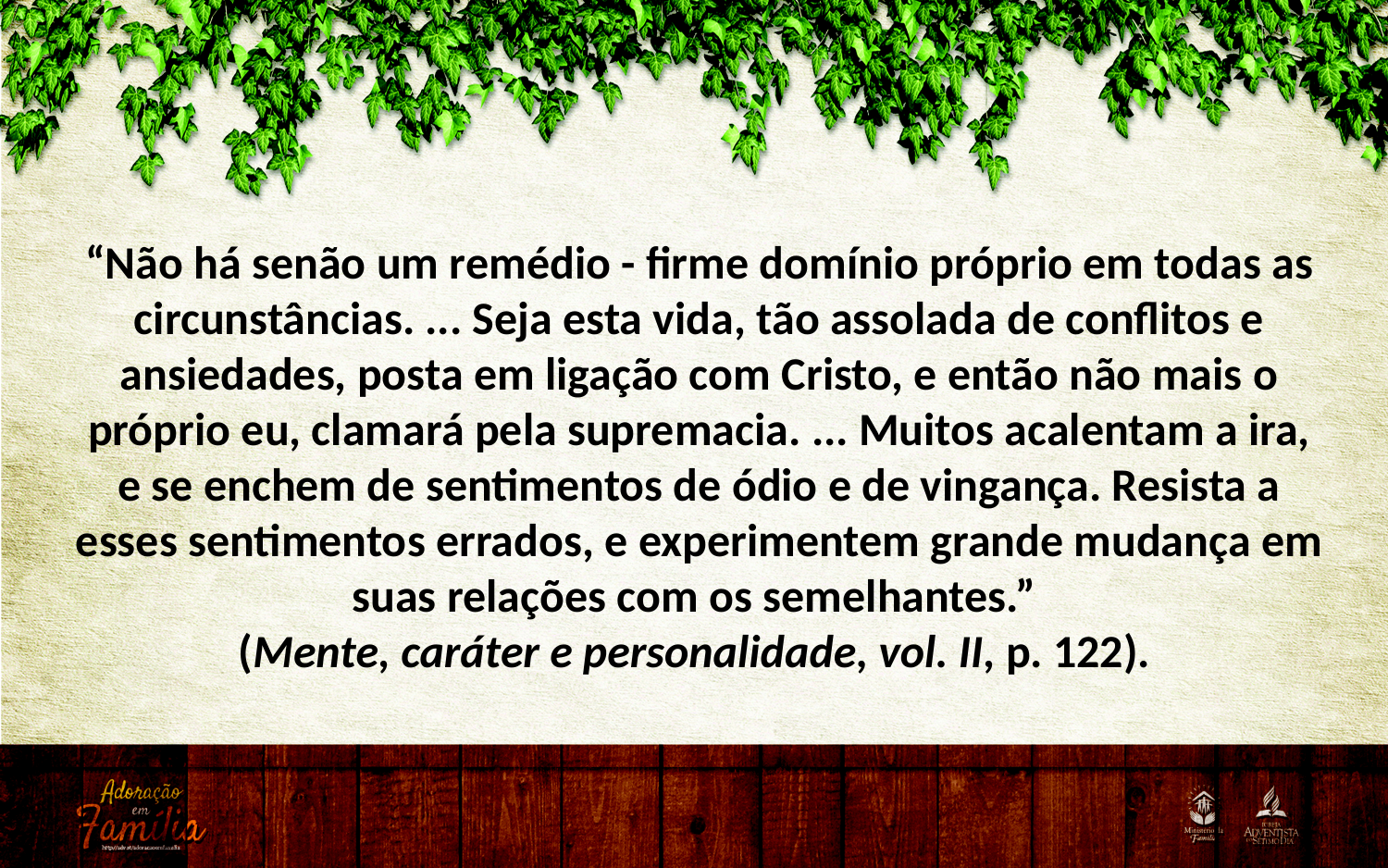

“Não há senão um remédio - firme domínio próprio em todas as circunstâncias. ... Seja esta vida, tão assolada de conflitos e ansiedades, posta em ligação com Cristo, e então não mais o próprio eu, clamará pela supremacia. ... Muitos acalentam a ira, e se enchem de sentimentos de ódio e de vingança. Resista a esses sentimentos errados, e experimentem grande mudança em suas relações com os semelhantes.”
(Mente, caráter e personalidade, vol. II, p. 122).